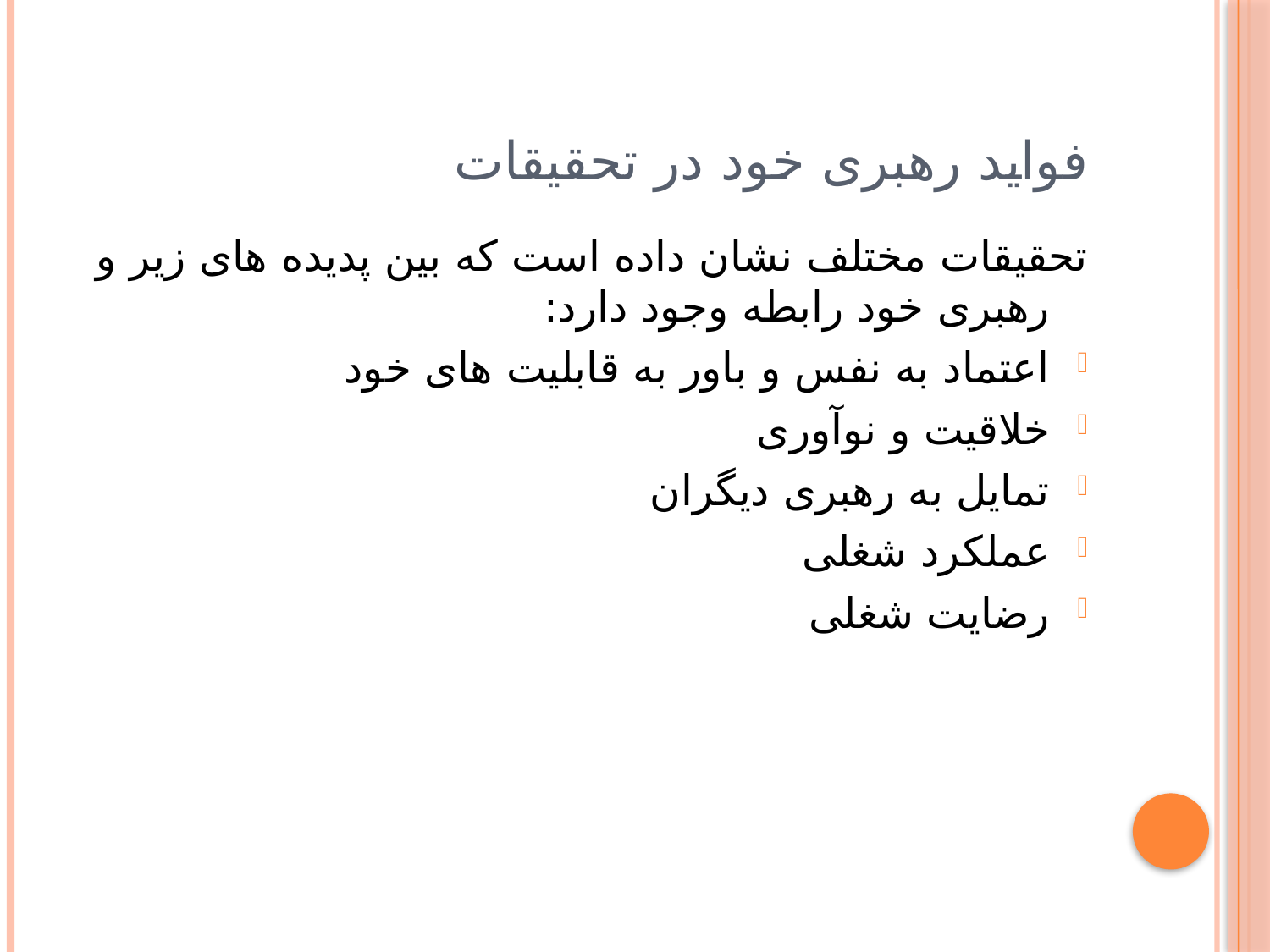

# فواید رهبری خود در تحقیقات
تحقیقات مختلف نشان داده است که بین پدیده های زیر و رهبری خود رابطه وجود دارد:
اعتماد به نفس و باور به قابلیت های خود
خلاقیت و نوآوری
تمایل به رهبری دیگران
عملکرد شغلی
رضایت شغلی